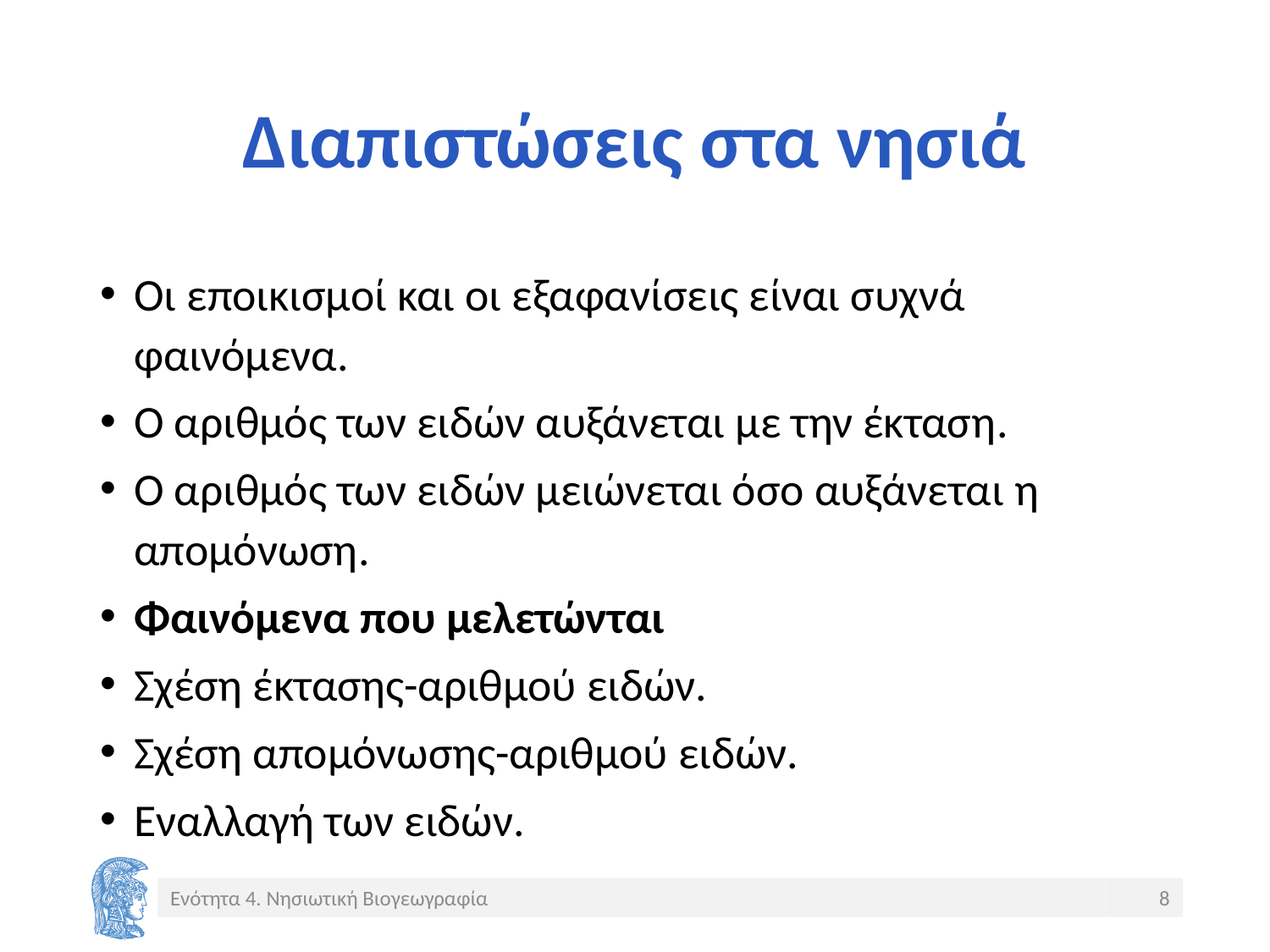

# Διαπιστώσεις στα νησιά
Οι εποικισμοί και οι εξαφανίσεις είναι συχνά φαινόμενα.
Ο αριθμός των ειδών αυξάνεται με την έκταση.
Ο αριθμός των ειδών μειώνεται όσο αυξάνεται η απομόνωση.
Φαινόμενα που μελετώνται
Σχέση έκτασης-αριθμού ειδών.
Σχέση απομόνωσης-αριθμού ειδών.
Εναλλαγή των ειδών.

Ενότητα 4. Νησιωτική Βιογεωγραφία
8